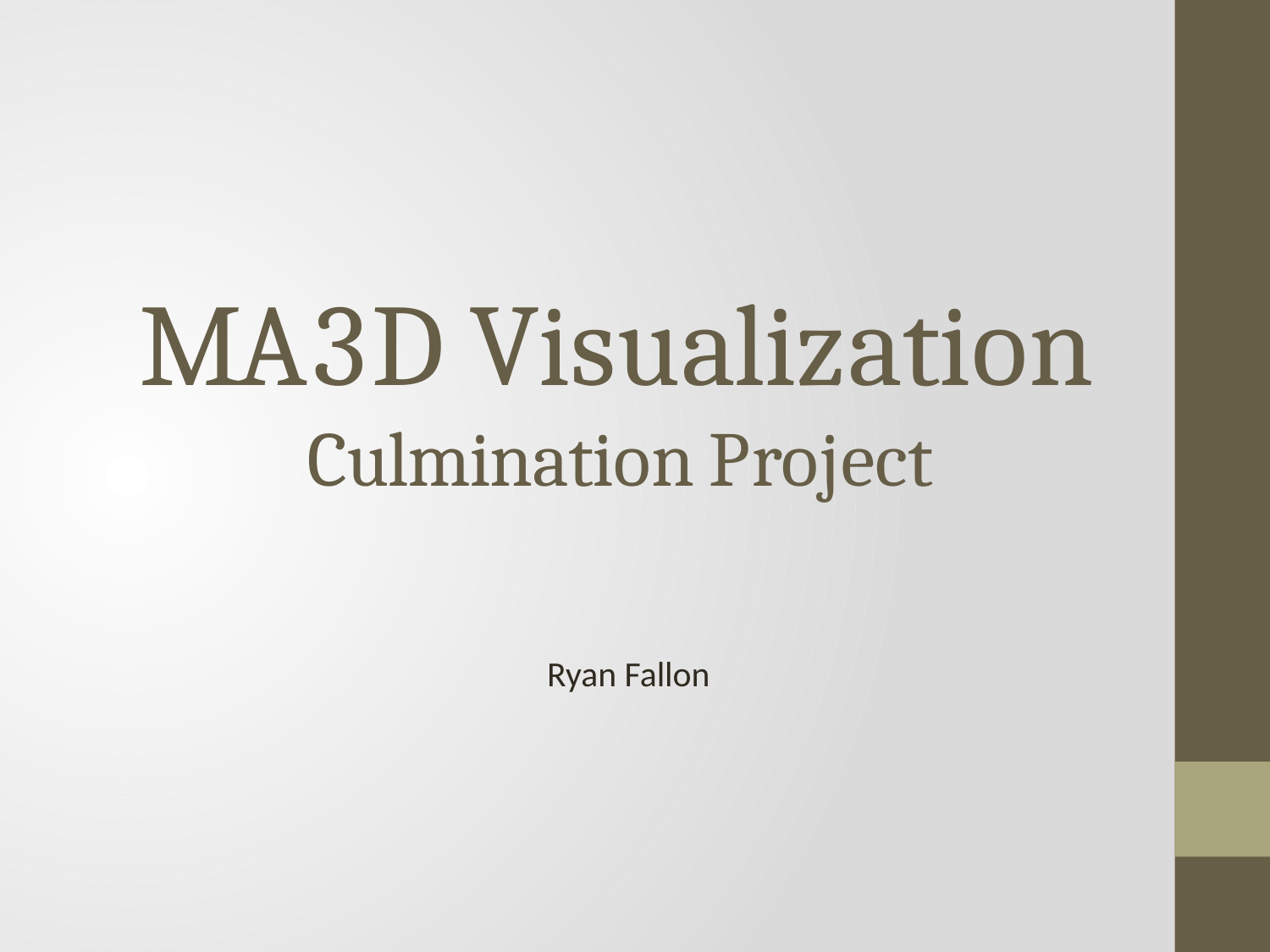

# MA3D Visualization Culmination Project
Ryan Fallon